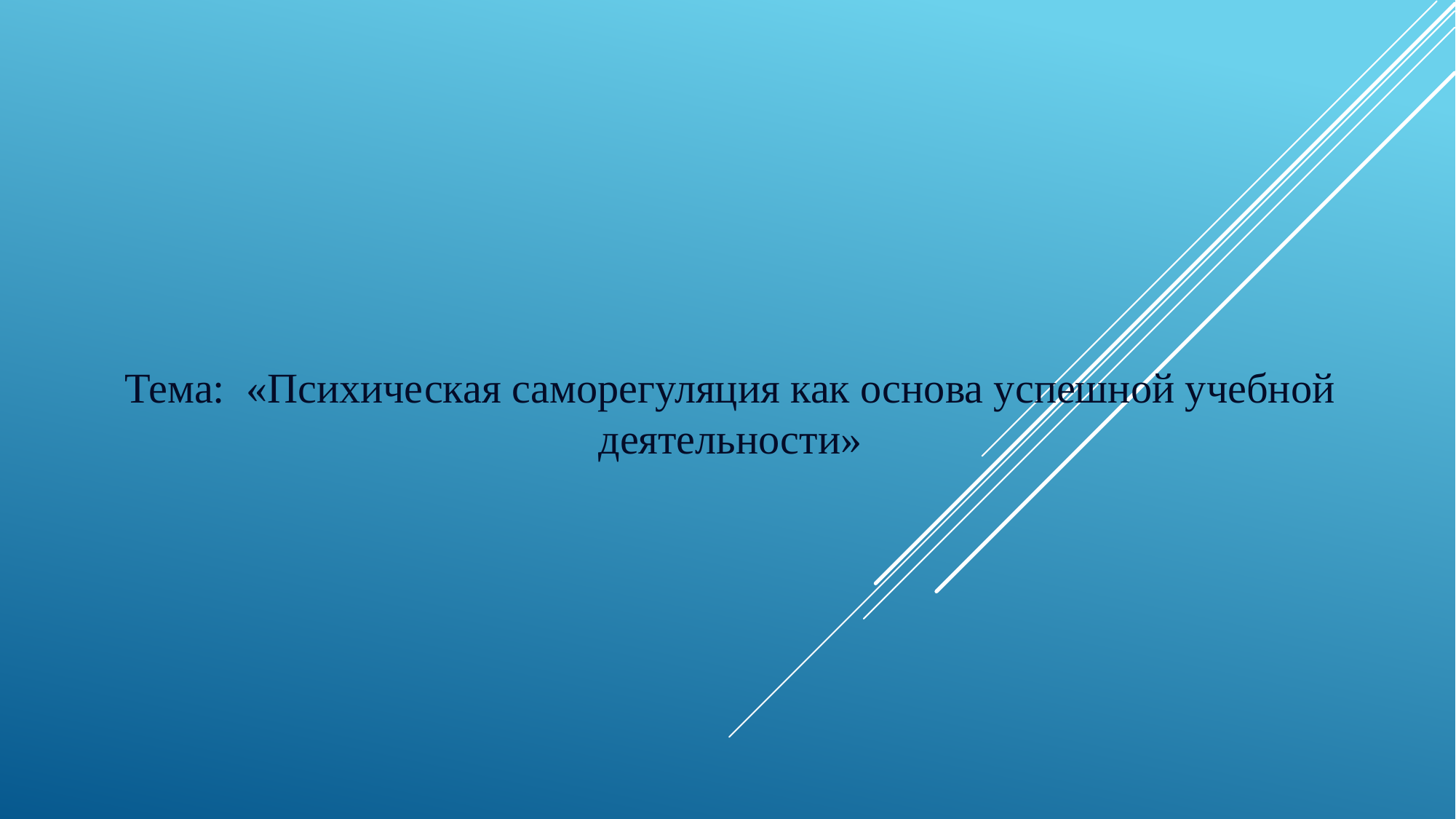

#
Тема:  «Психическая саморегуляция как основа успешной учебной деятельности»